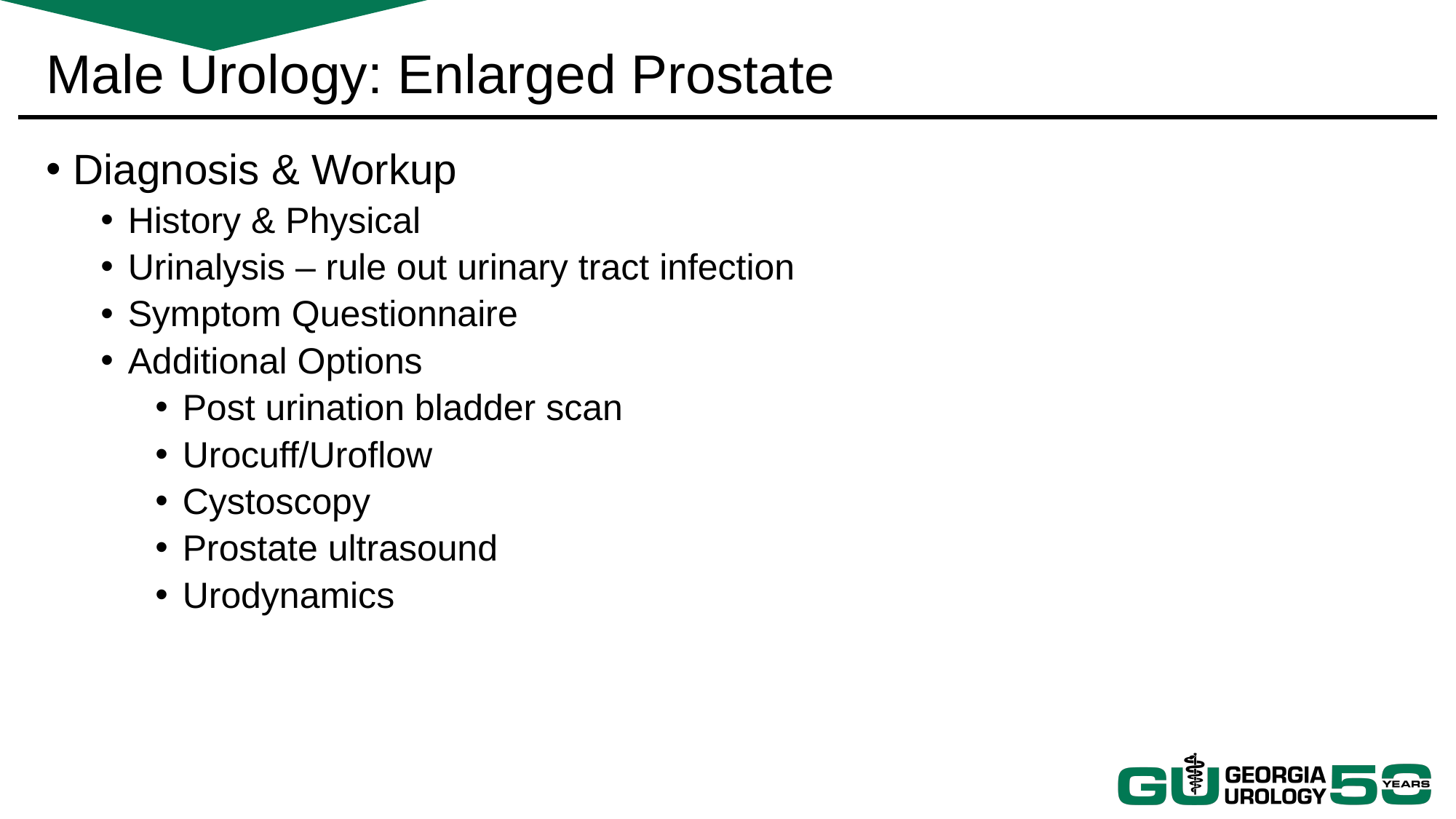

# Male Urology: Enlarged Prostate
Diagnosis & Workup
History & Physical
Urinalysis – rule out urinary tract infection
Symptom Questionnaire
Additional Options
Post urination bladder scan
Urocuff/Uroflow
Cystoscopy
Prostate ultrasound
Urodynamics